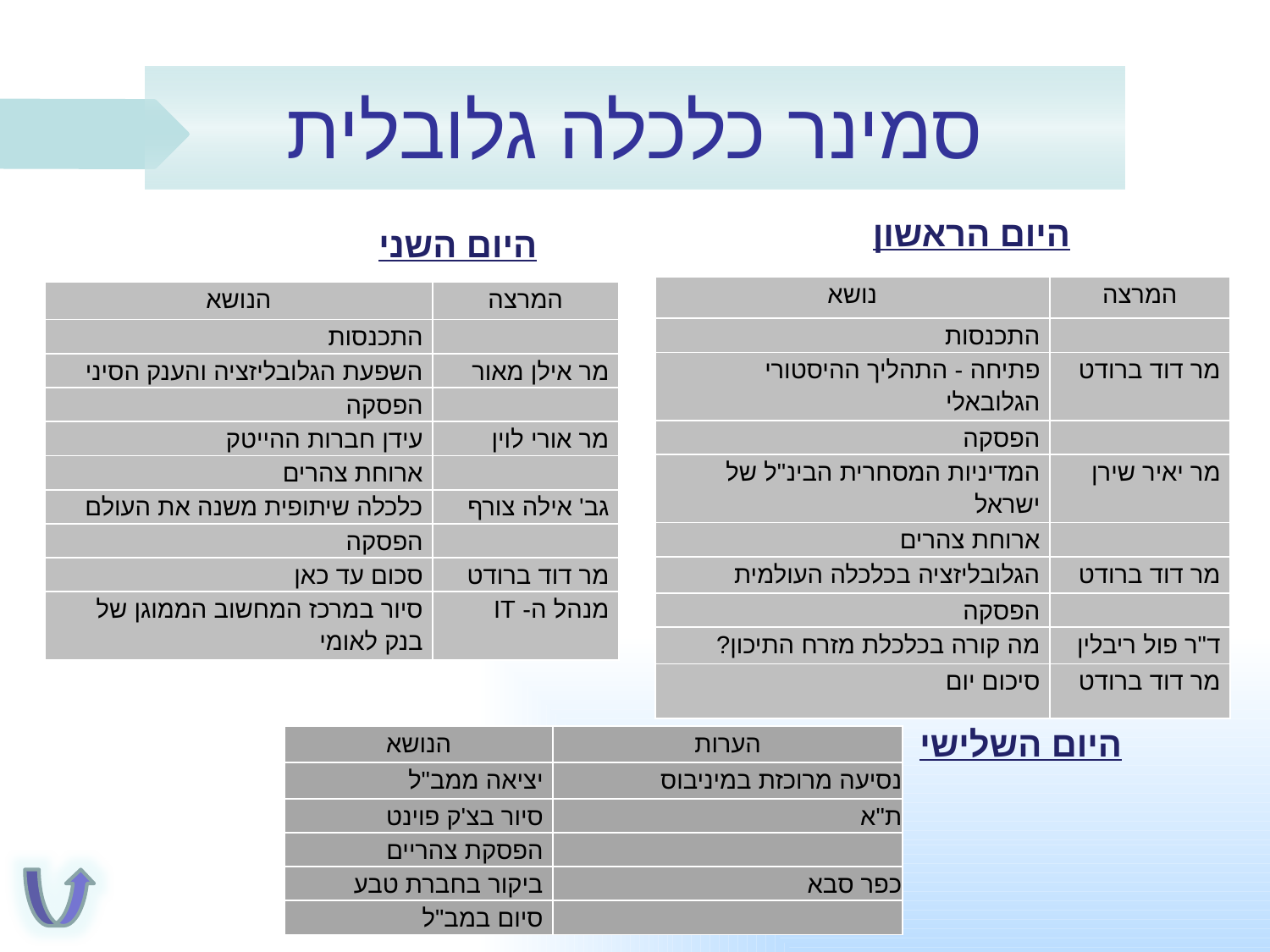

# סמינר כלכלה גלובלית
היום הראשון
היום השני
| נושא | המרצה |
| --- | --- |
| התכנסות |  |
| פתיחה - התהליך ההיסטורי הגלובאלי | מר דוד ברודט |
| הפסקה |  |
| המדיניות המסחרית הבינ"ל של ישראל | מר יאיר שירן |
| ארוחת צהרים |  |
| הגלובליזציה בכלכלה העולמית | מר דוד ברודט |
| הפסקה |  |
| מה קורה בכלכלת מזרח התיכון? | ד"ר פול ריבלין |
| סיכום יום | מר דוד ברודט |
| הנושא | המרצה |
| --- | --- |
| התכנסות |  |
| השפעת הגלובליזציה והענק הסיני | מר אילן מאור |
| הפסקה |  |
| עידן חברות ההייטק | מר אורי לוין |
| ארוחת צהרים |  |
| כלכלה שיתופית משנה את העולם | גב' אילה צורף |
| הפסקה |  |
| סכום עד כאן | מר דוד ברודט |
| סיור במרכז המחשוב הממוגן של בנק לאומי | מנהל ה- IT |
היום השלישי
| הנושא | הערות |
| --- | --- |
| יציאה ממב"ל | נסיעה מרוכזת במיניבוס |
| סיור בצ'ק פוינט | ת"א |
| הפסקת צהריים |  |
| ביקור בחברת טבע | כפר סבא |
| סיום במב"ל |  |